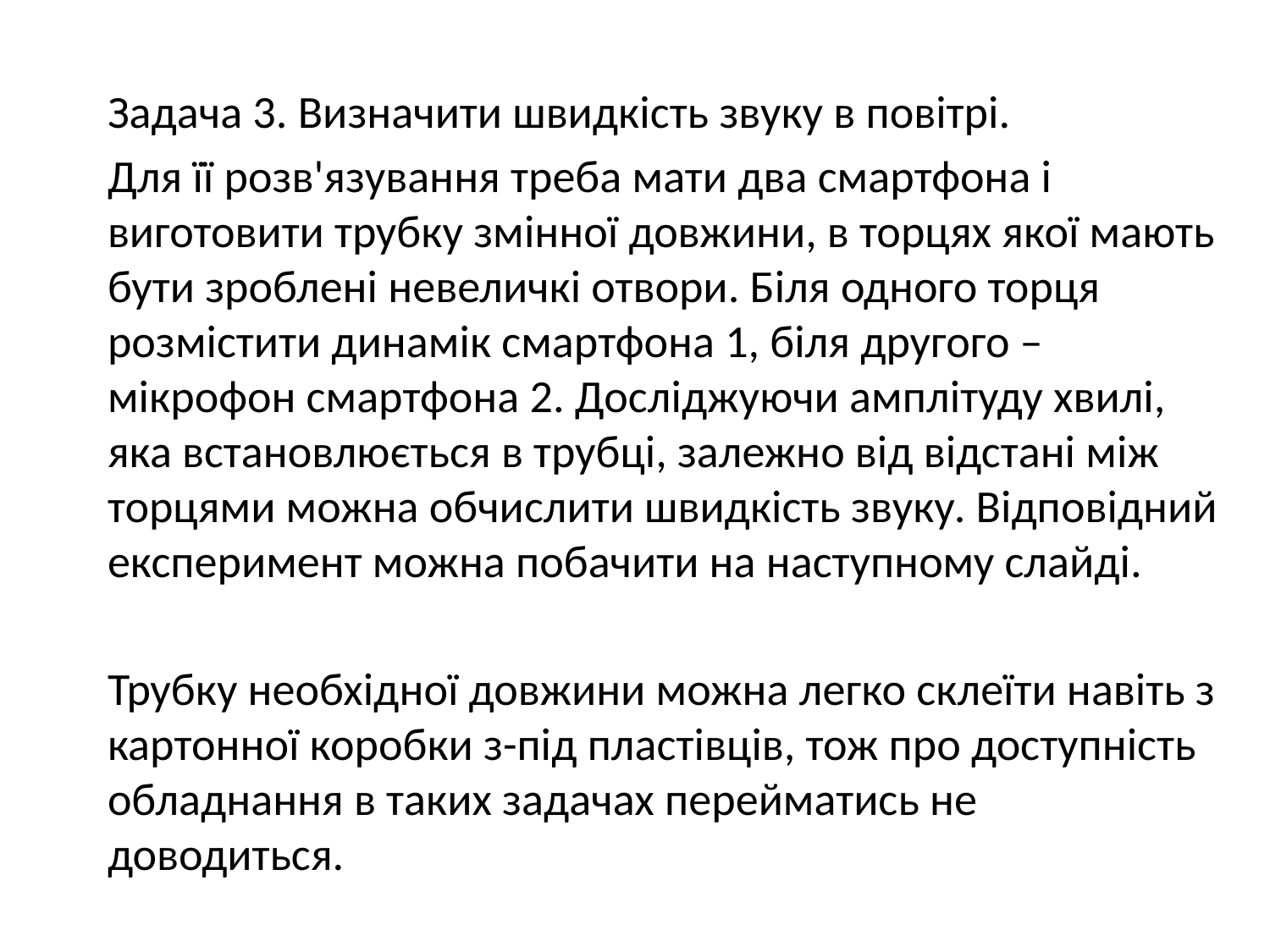

#
Задача 3. Визначити швидкість звуку в повітрі.
Для її розв'язування треба мати два смартфона і виготовити трубку змінної довжини, в торцях якої мають бути зроблені невеличкі отвори. Біля одного торця розмістити динамік смартфона 1, біля другого – мікрофон смартфона 2. Досліджуючи амплітуду хвилі, яка встановлюється в трубці, залежно від відстані між торцями можна обчислити швидкість звуку. Відповідний експеримент можна побачити на наступному слайді.

Трубку необхідної довжини можна легко склеїти навіть з картонної коробки з-під пластівців, тож про доступність обладнання в таких задачах перейматись не доводиться.